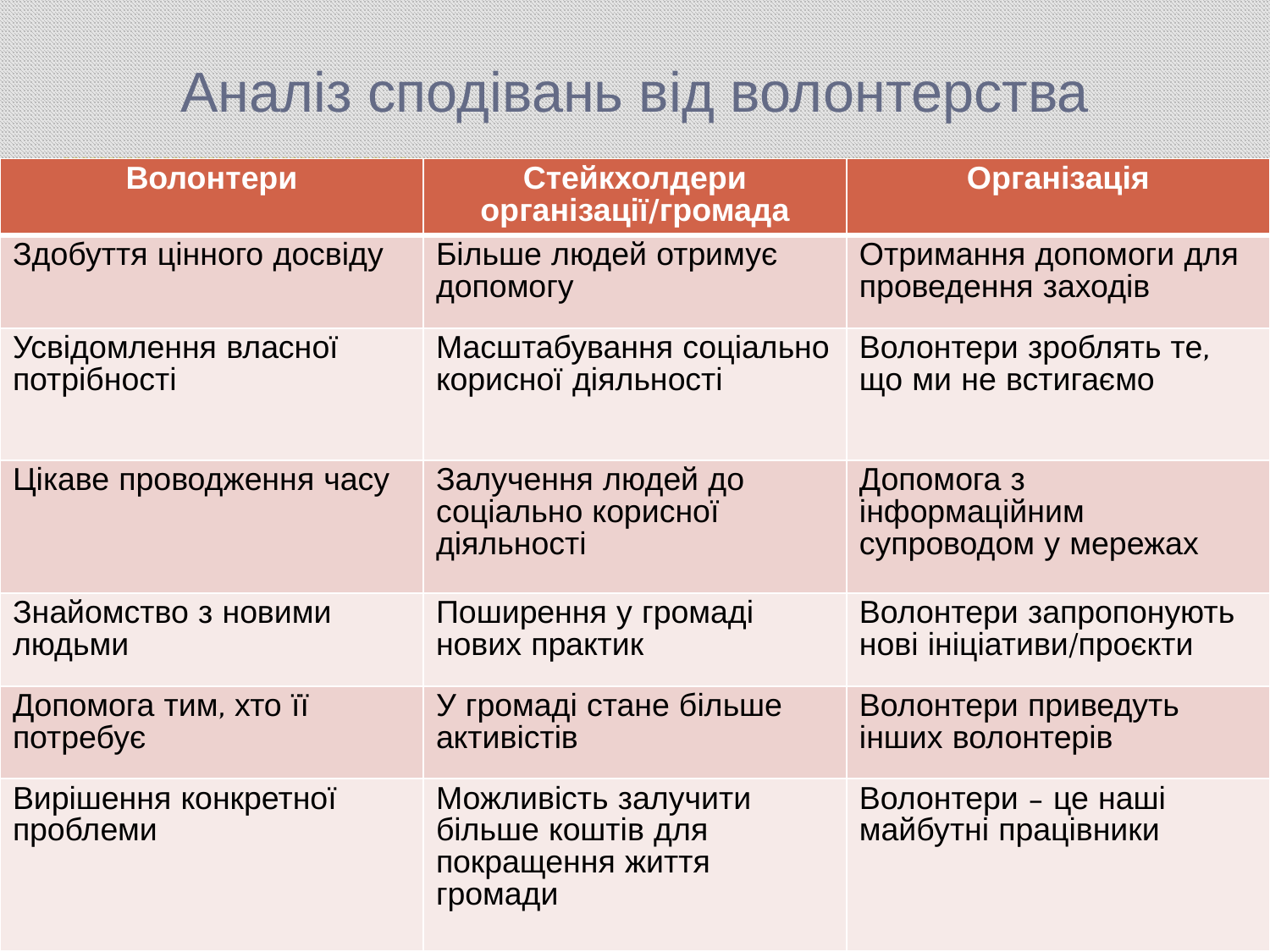

# Аналіз сподівань від волонтерства
| Волонтери | Стейкхолдери організації/громада | Організація |
| --- | --- | --- |
| Здобуття цінного досвіду | Більше людей отримує допомогу | Отримання допомоги для проведення заходів |
| Усвідомлення власної потрібності | Масштабування соціально корисної діяльності | Волонтери зроблять те, що ми не встигаємо |
| Цікаве проводження часу | Залучення людей до соціально корисної діяльності | Допомога з інформаційним супроводом у мережах |
| Знайомство з новими людьми | Поширення у громаді нових практик | Волонтери запропонують нові ініціативи/проєкти |
| Допомога тим, хто її потребує | У громаді стане більше активістів | Волонтери приведуть інших волонтерів |
| Вирішення конкретної проблеми | Можливість залучити більше коштів для покращення життя громади | Волонтери – це наші майбутні працівники |